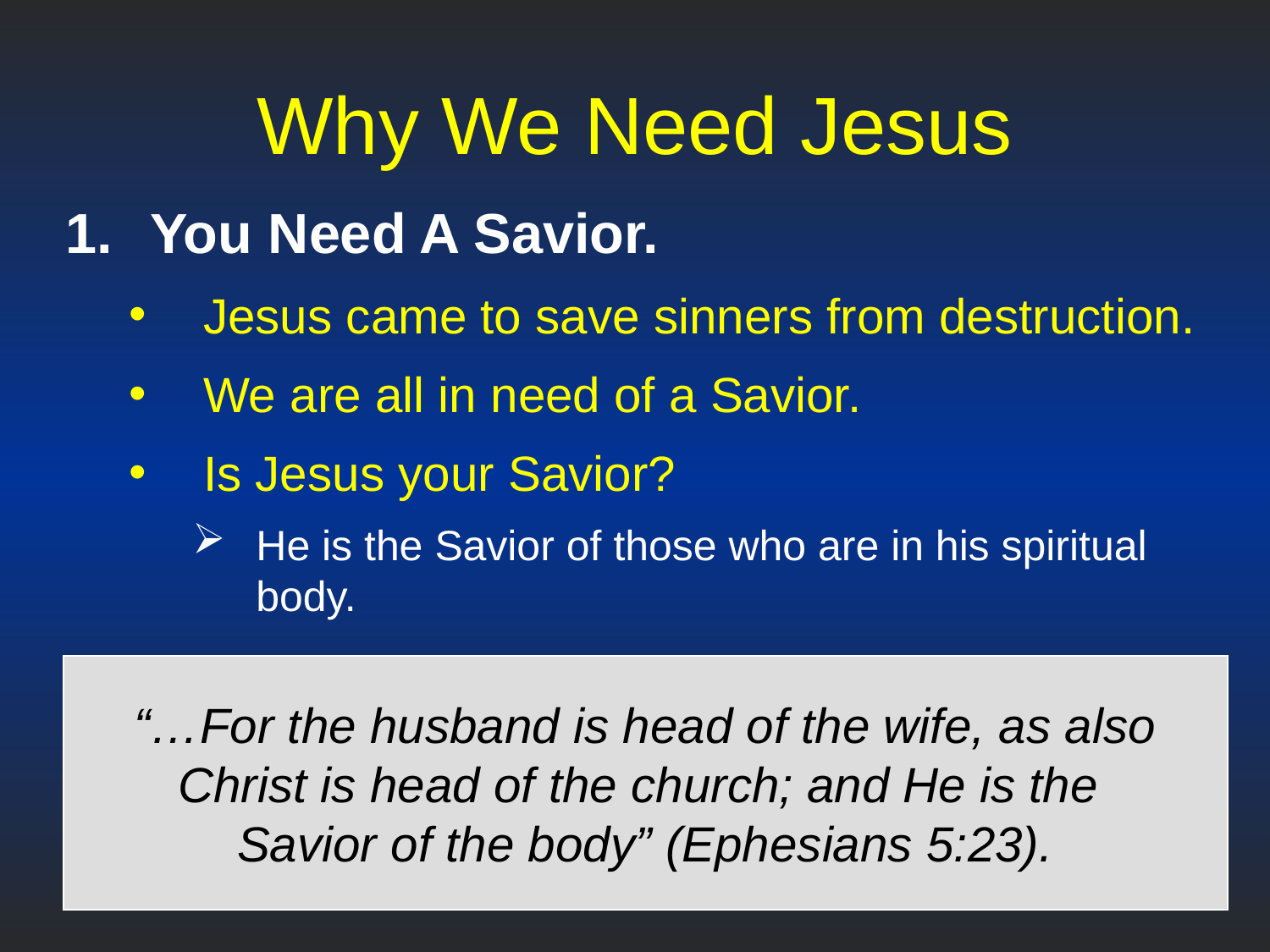

# Why We Need Jesus
You Need A Savior.
Jesus came to save sinners from destruction.
We are all in need of a Savior.
Is Jesus your Savior?
He is the Savior of those who are in his spiritual body.
“…For the husband is head of the wife, as also Christ is head of the church; and He is the
Savior of the body” (Ephesians 5:23).